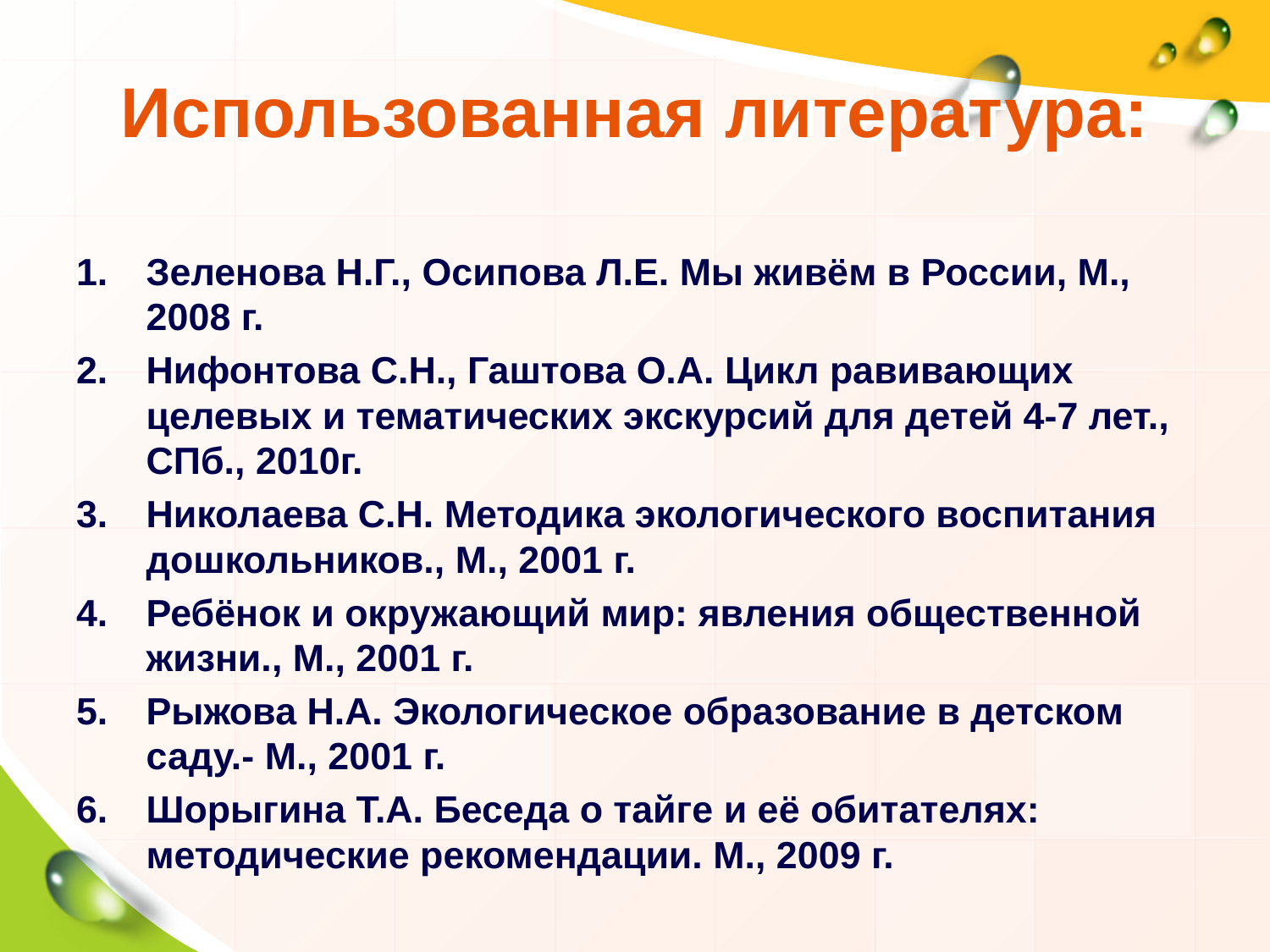

# Использованная литература:

Зеленова Н.Г., Осипова Л.Е. Мы живём в России, М., 2008 г.
Нифонтова С.Н., Гаштова О.А. Цикл равивающих целевых и тематических экскурсий для детей 4-7 лет., СПб., 2010г.
Николаева С.Н. Методика экологического воспитания дошкольников., М., 2001 г.
Ребёнок и окружающий мир: явления общественной жизни., М., 2001 г.
Рыжова Н.А. Экологическое образование в детском саду.- М., 2001 г.
Шорыгина Т.А. Беседа о тайге и её обитателях: методические рекомендации. М., 2009 г.